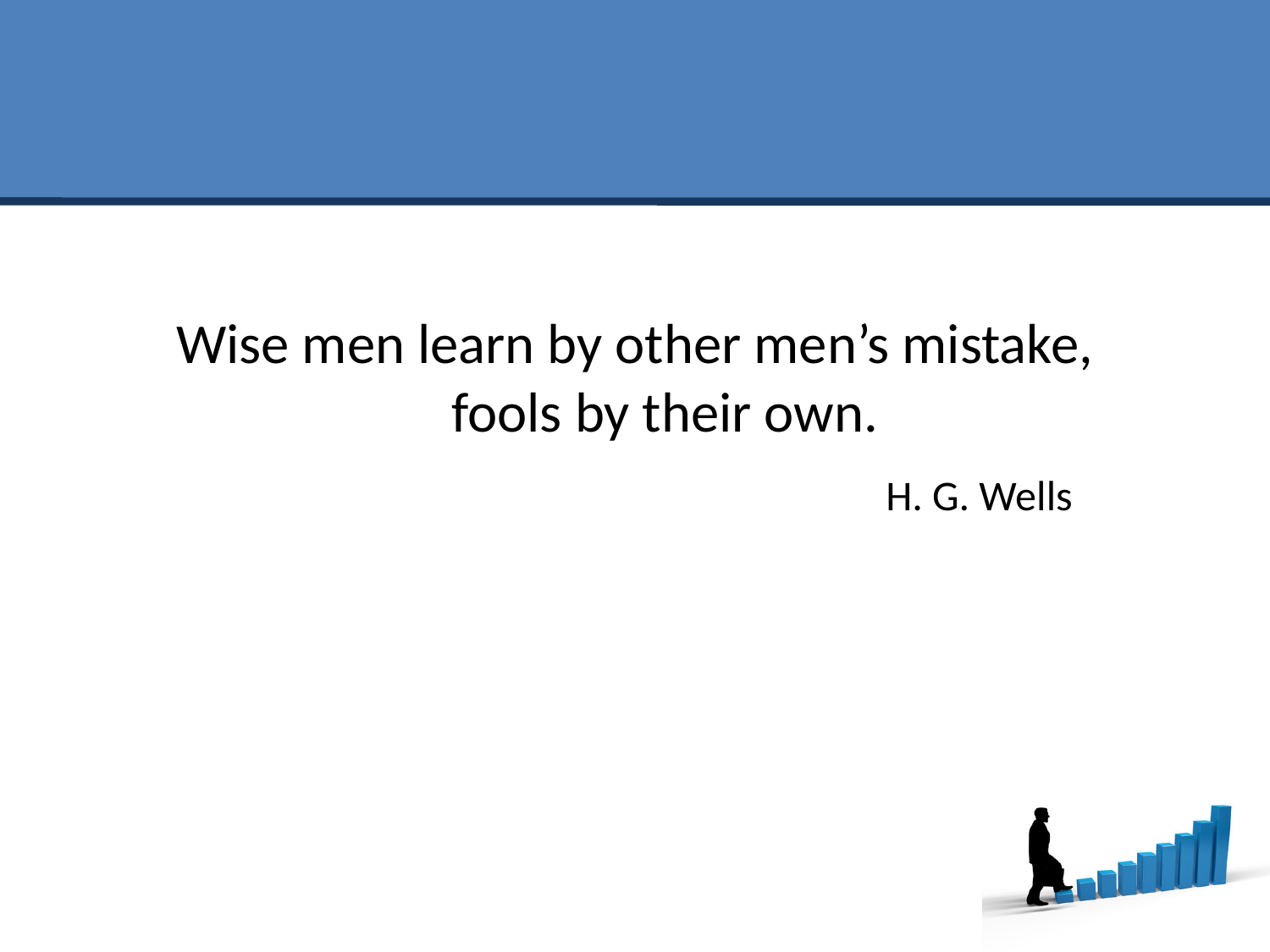

#

Wise men learn by other men’s mistake,
 fools by their own.
							H. G. Wells